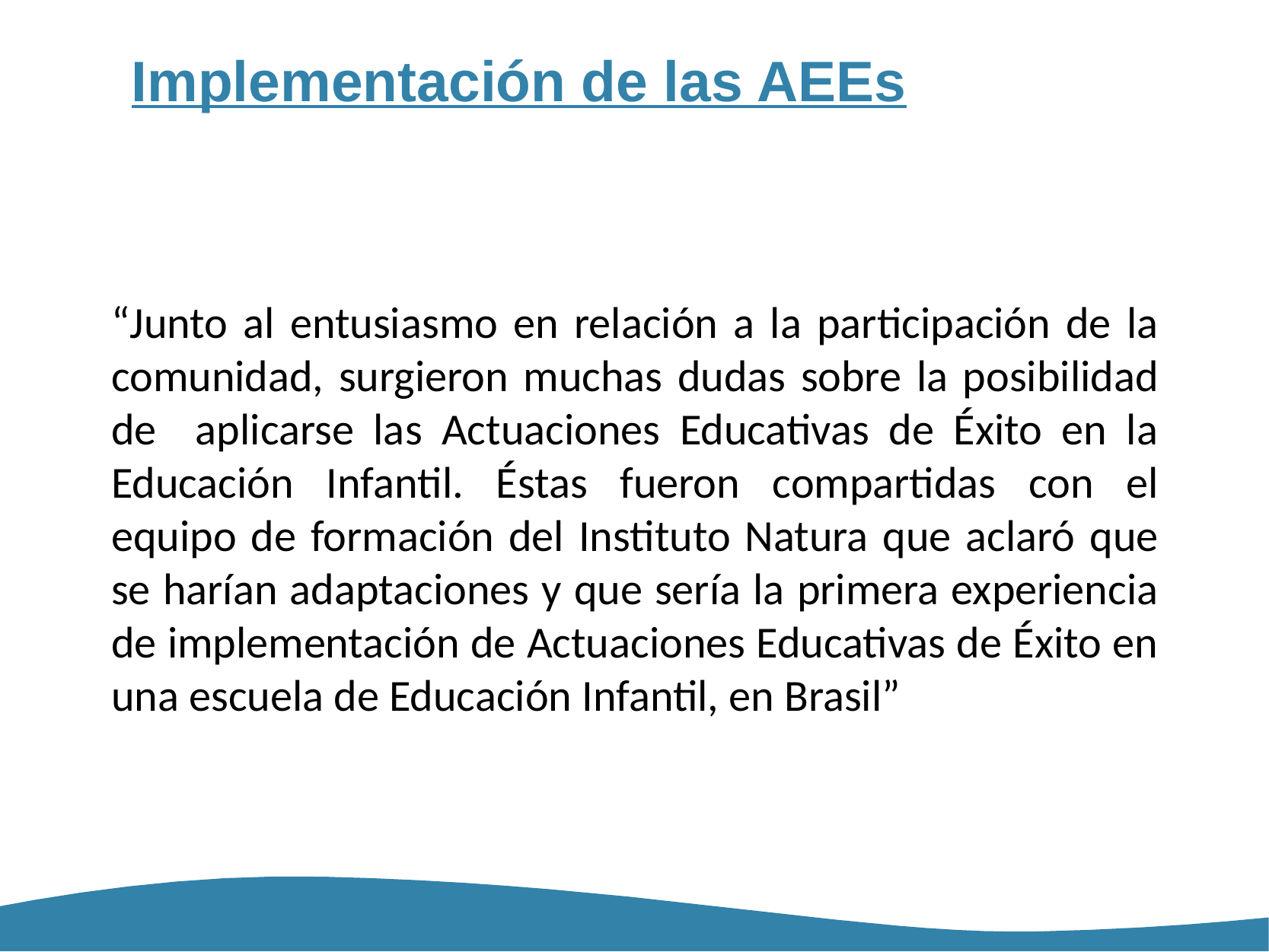

# Implementación de las AEEs
“Junto al entusiasmo en relación a la participación de la comunidad, surgieron muchas dudas sobre la posibilidad de  aplicarse las Actuaciones Educativas de Éxito en la Educación Infantil. Éstas fueron compartidas con el equipo de formación del Instituto Natura que aclaró que se harían adaptaciones y que sería la primera experiencia de implementación de Actuaciones Educativas de Éxito en una escuela de Educación Infantil, en Brasil”